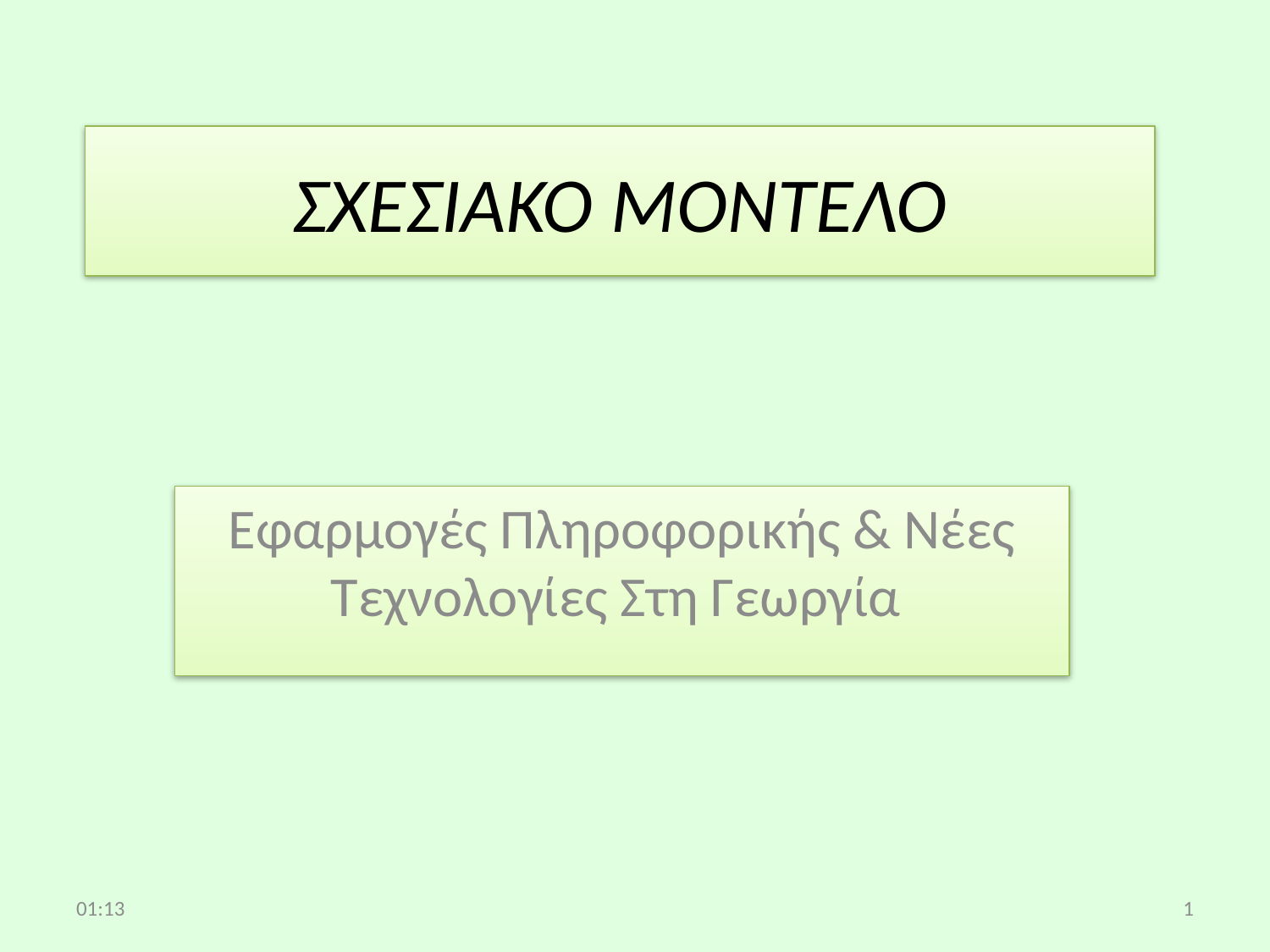

# ΣΧΕΣΙΑΚΟ ΜΟΝΤΕΛΟ
Εφαρμογές Πληροφορικής & Νέες Τεχνολογίες Στη Γεωργία
01:13

1